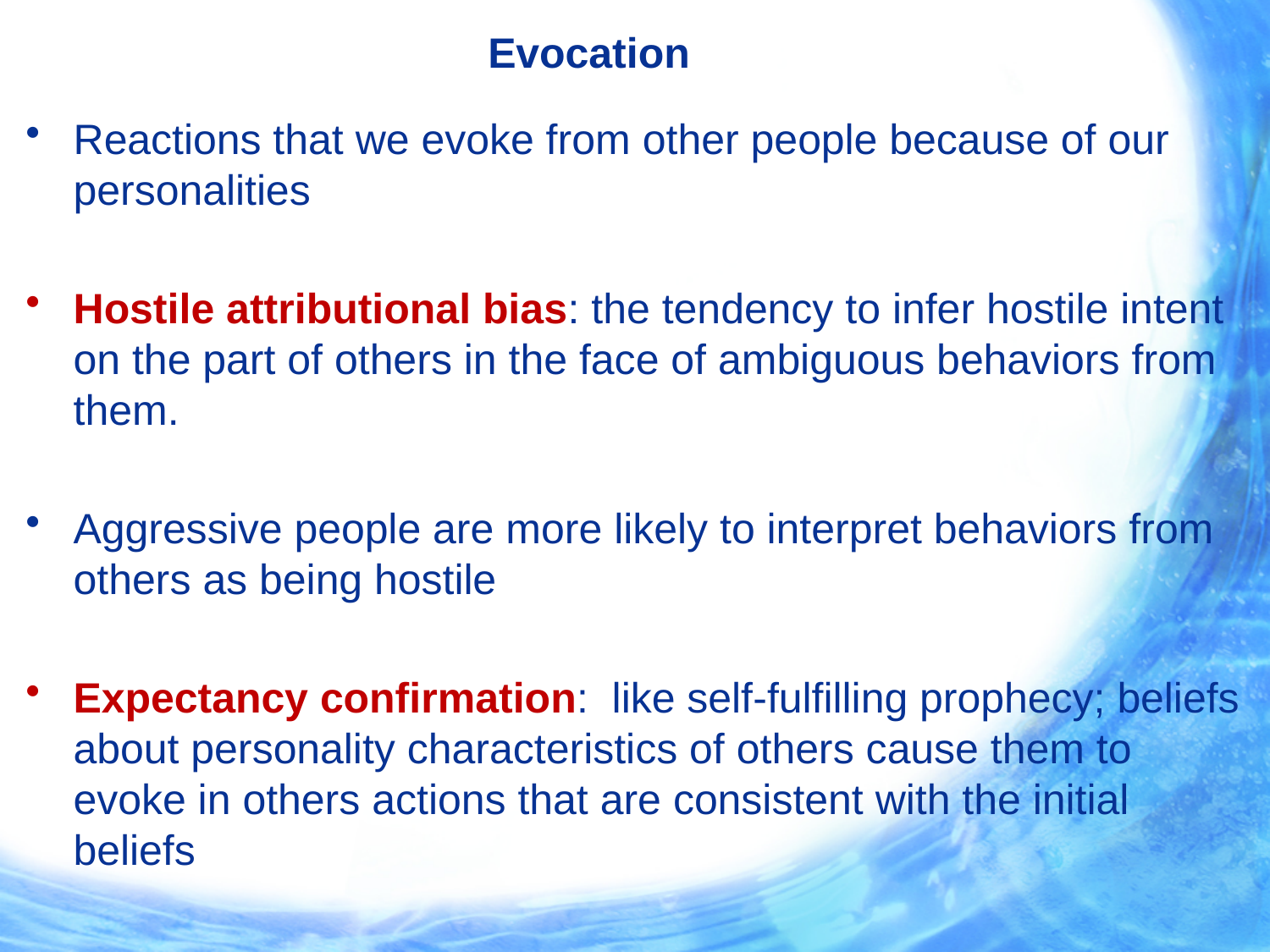

# Evocation
Reactions that we evoke from other people because of our personalities

Hostile attributional bias: the tendency to infer hostile intent on the part of others in the face of ambiguous behaviors from them.

Aggressive people are more likely to interpret behaviors from others as being hostile

Expectancy confirmation:  like self-fulfilling prophecy; beliefs about personality characteristics of others cause them to evoke in others actions that are consistent with the initial beliefs